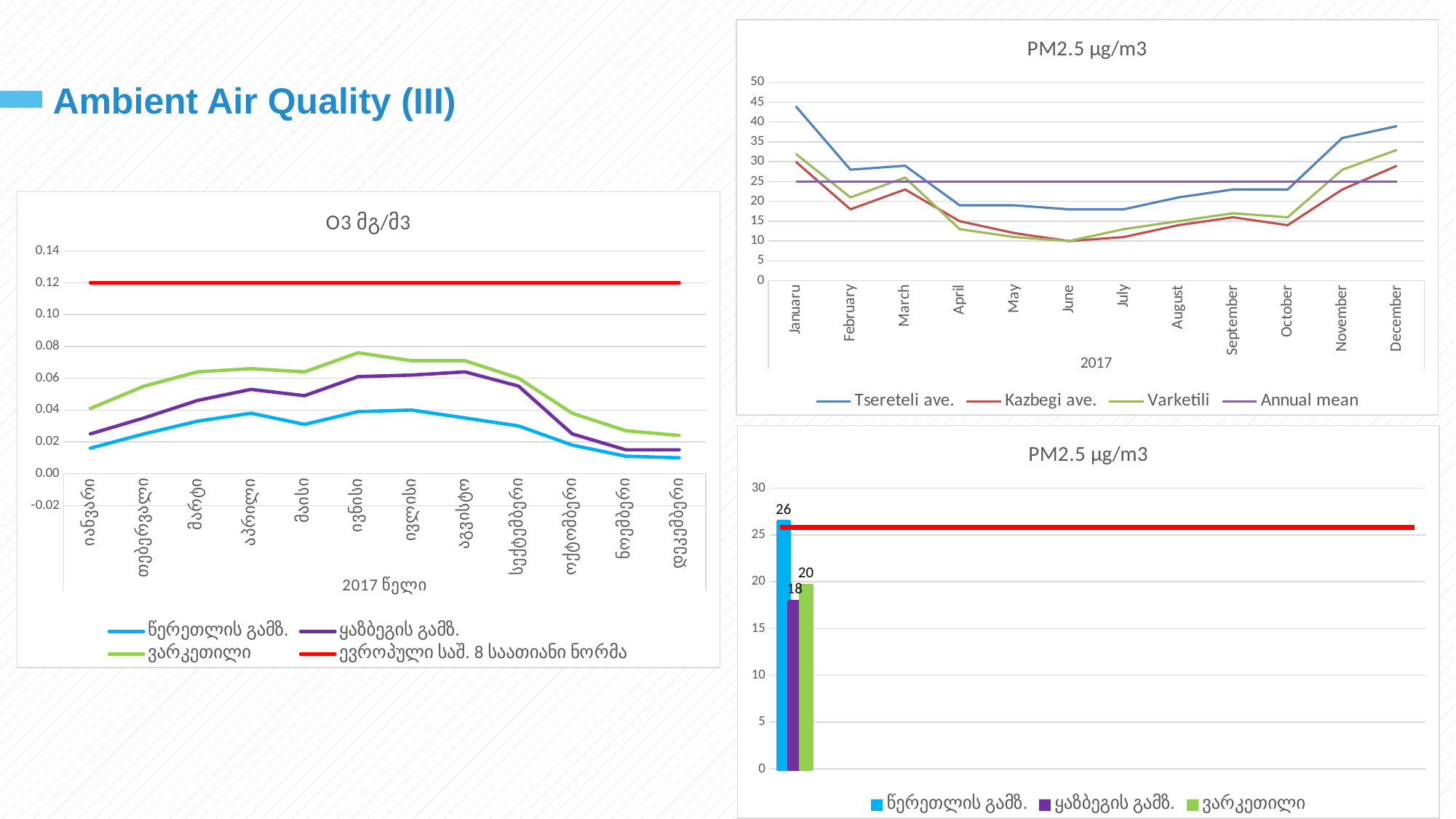

[unsupported chart]

Ambient Air Quality (III)
10

[unsupported chart]

[unsupported chart]